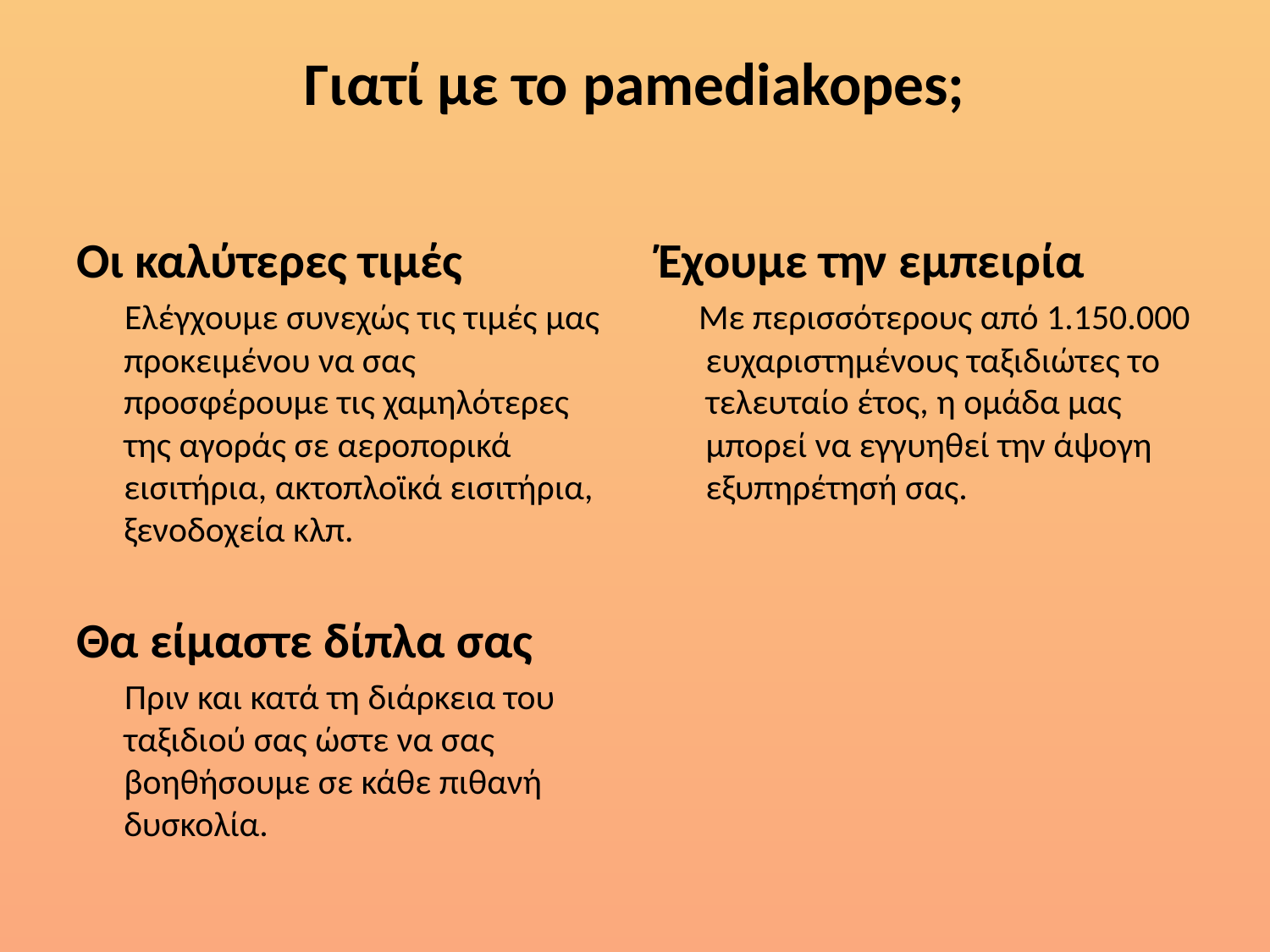

# Γιατί με το pamediakopes;
Οι καλύτερες τιμές
      Ελέγχουμε συνεχώς τις τιμές μας προκειμένου να σας προσφέρουμε τις χαμηλότερες της αγοράς σε αεροπορικά εισιτήρια, ακτοπλοϊκά εισιτήρια, ξενοδοχεία κλπ.

Θα είμαστε δίπλα σας
      Πριν και κατά τη διάρκεια του ταξιδιού σας ώστε να σας βοηθήσουμε σε κάθε πιθανή δυσκολία.
Έχουμε την εμπειρία
     Με περισσότερους από 1.150.000 ευχαριστημένους ταξιδιώτες το τελευταίο έτος, η ομάδα μας μπορεί να εγγυηθεί την άψογη εξυπηρέτησή σας.